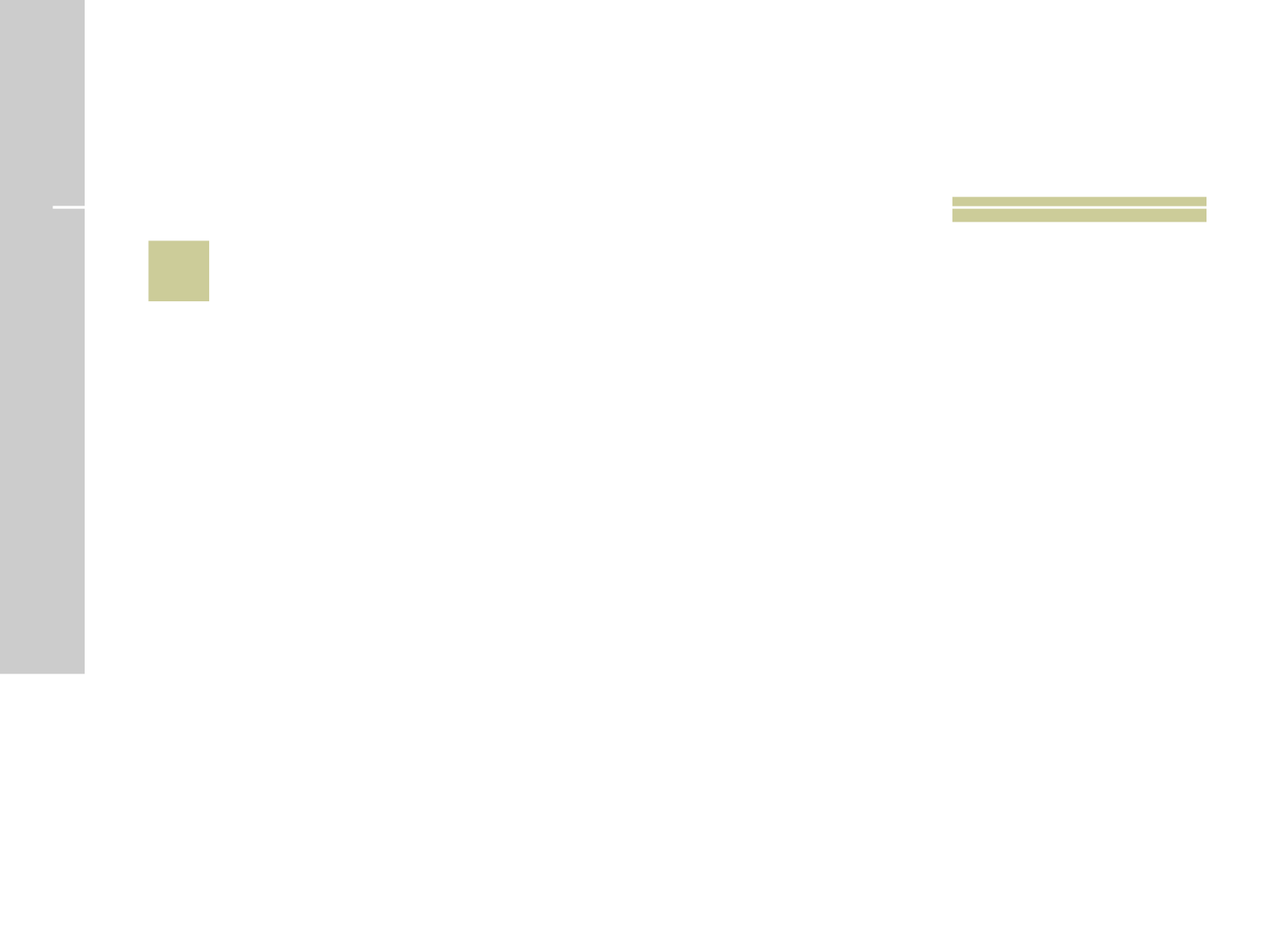

# 10
 Nome verdadeiro do personagem histórico LAMPIÃO?